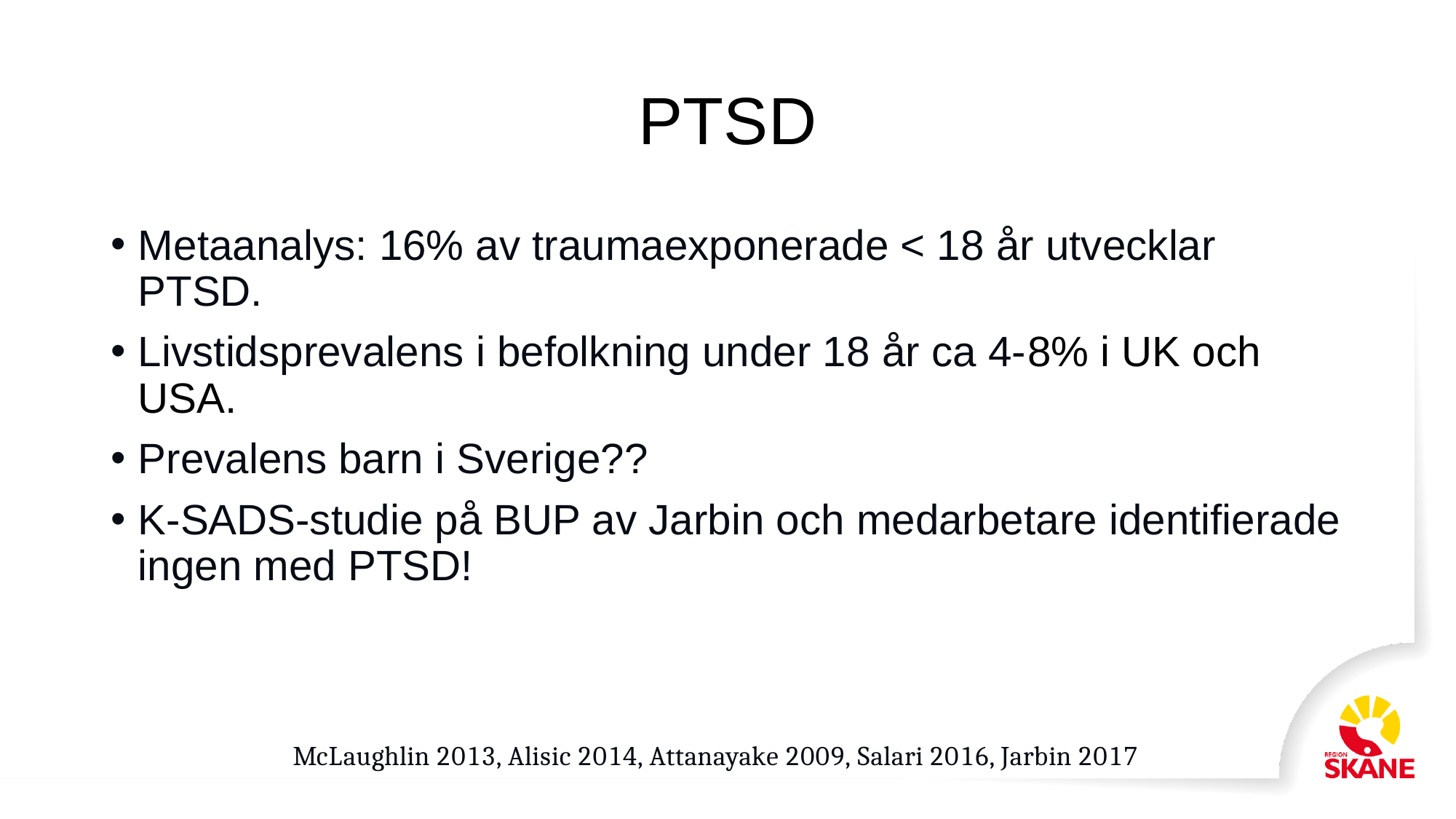

# PTSD
Metaanalys: 16% av traumaexponerade < 18 år utvecklar PTSD.
Livstidsprevalens i befolkning under 18 år ca 4-8% i UK och USA.
Prevalens barn i Sverige??
K-SADS-studie på BUP av Jarbin och medarbetare identifierade ingen med PTSD!

McLaughlin 2013, Alisic 2014, Attanayake 2009, Salari 2016, Jarbin 2017